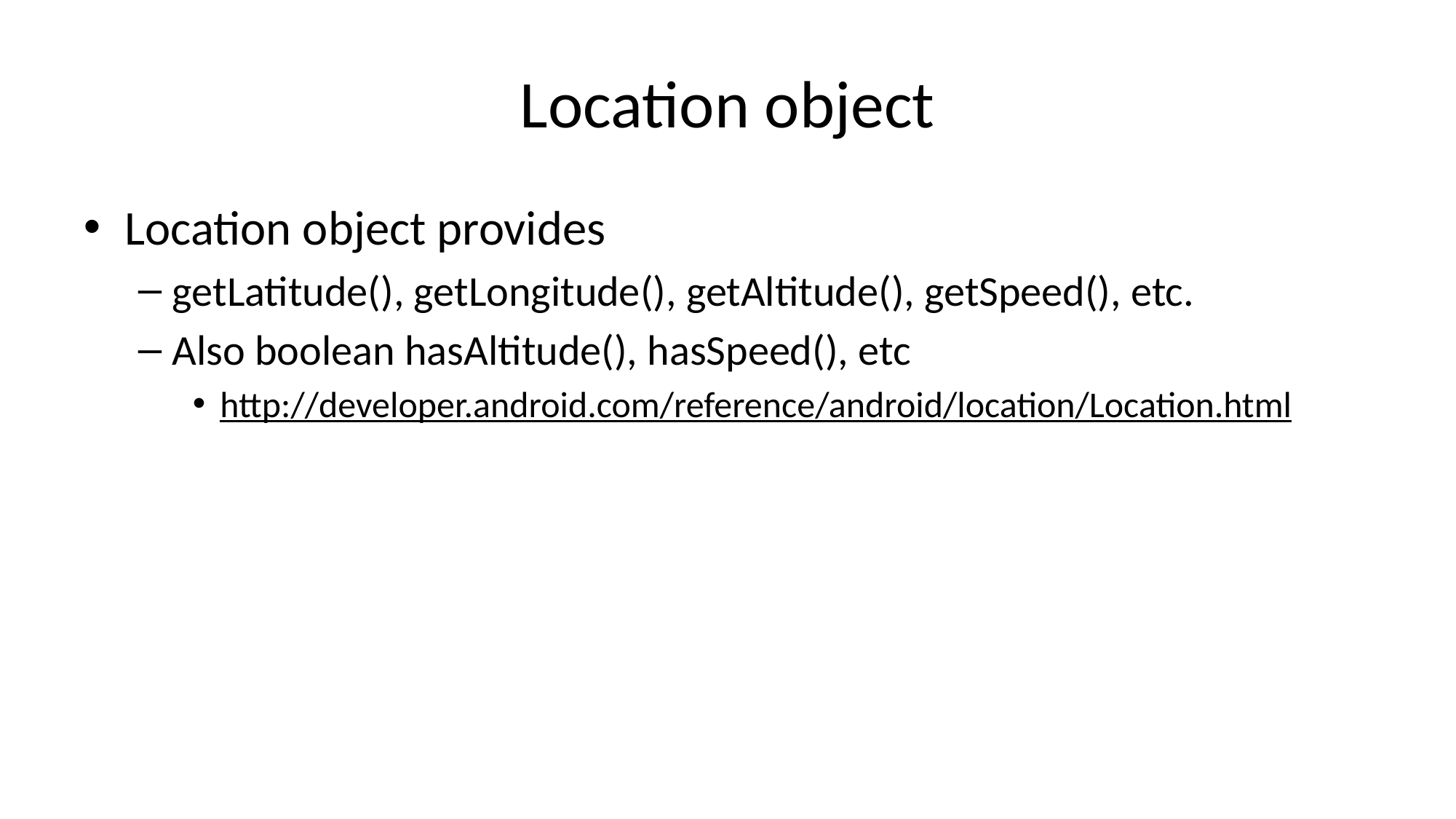

# Location object
Location object provides
getLatitude(), getLongitude(), getAltitude(), getSpeed(), etc.
Also boolean hasAltitude(), hasSpeed(), etc
http://developer.android.com/reference/android/location/Location.html